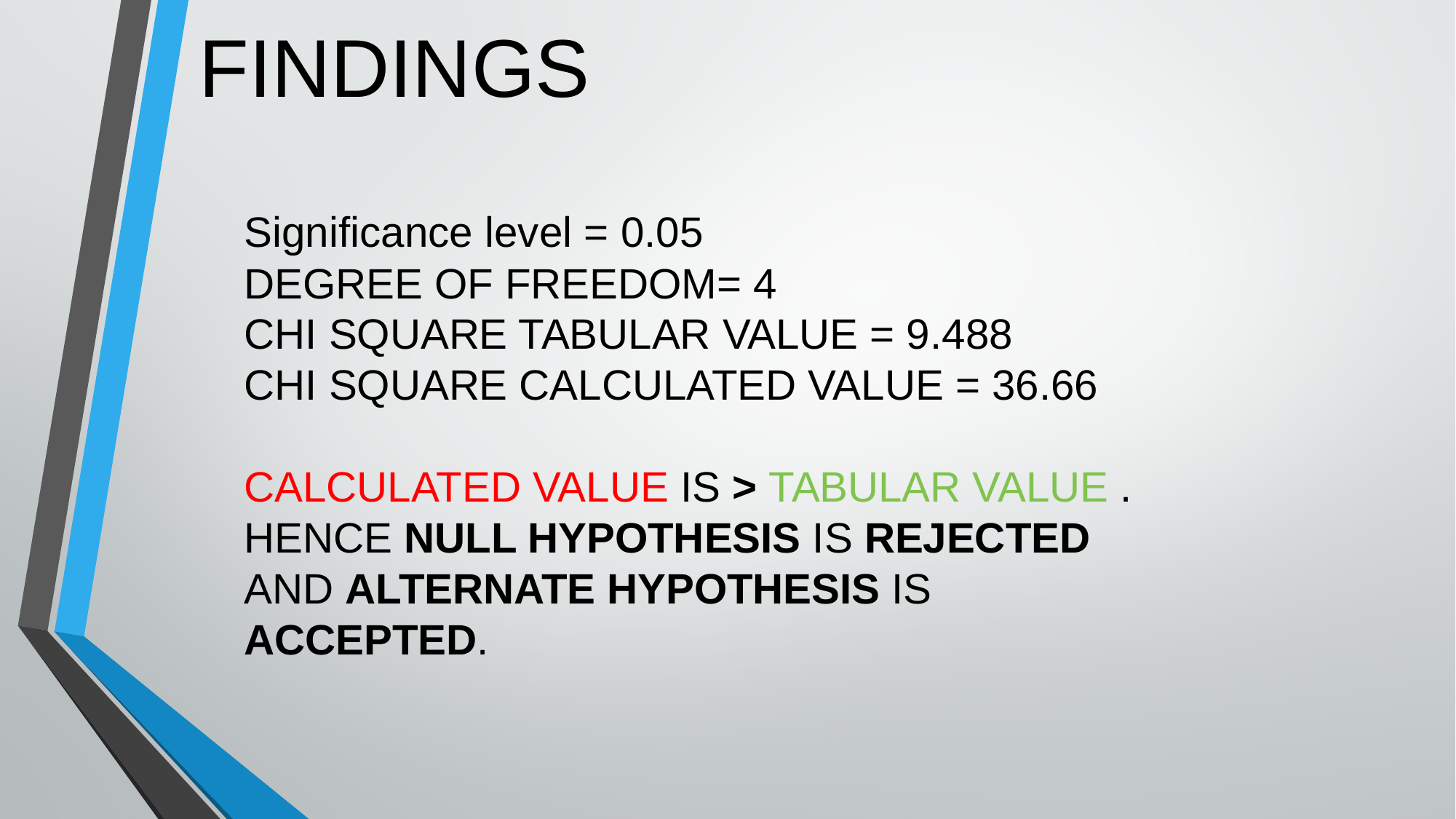

FINDINGS
Significance level = 0.05
DEGREE OF FREEDOM= 4
CHI SQUARE TABULAR VALUE = 9.488
CHI SQUARE CALCULATED VALUE = 36.66

CALCULATED VALUE IS > TABULAR VALUE .
HENCE NULL HYPOTHESIS IS REJECTED AND ALTERNATE HYPOTHESIS IS ACCEPTED.